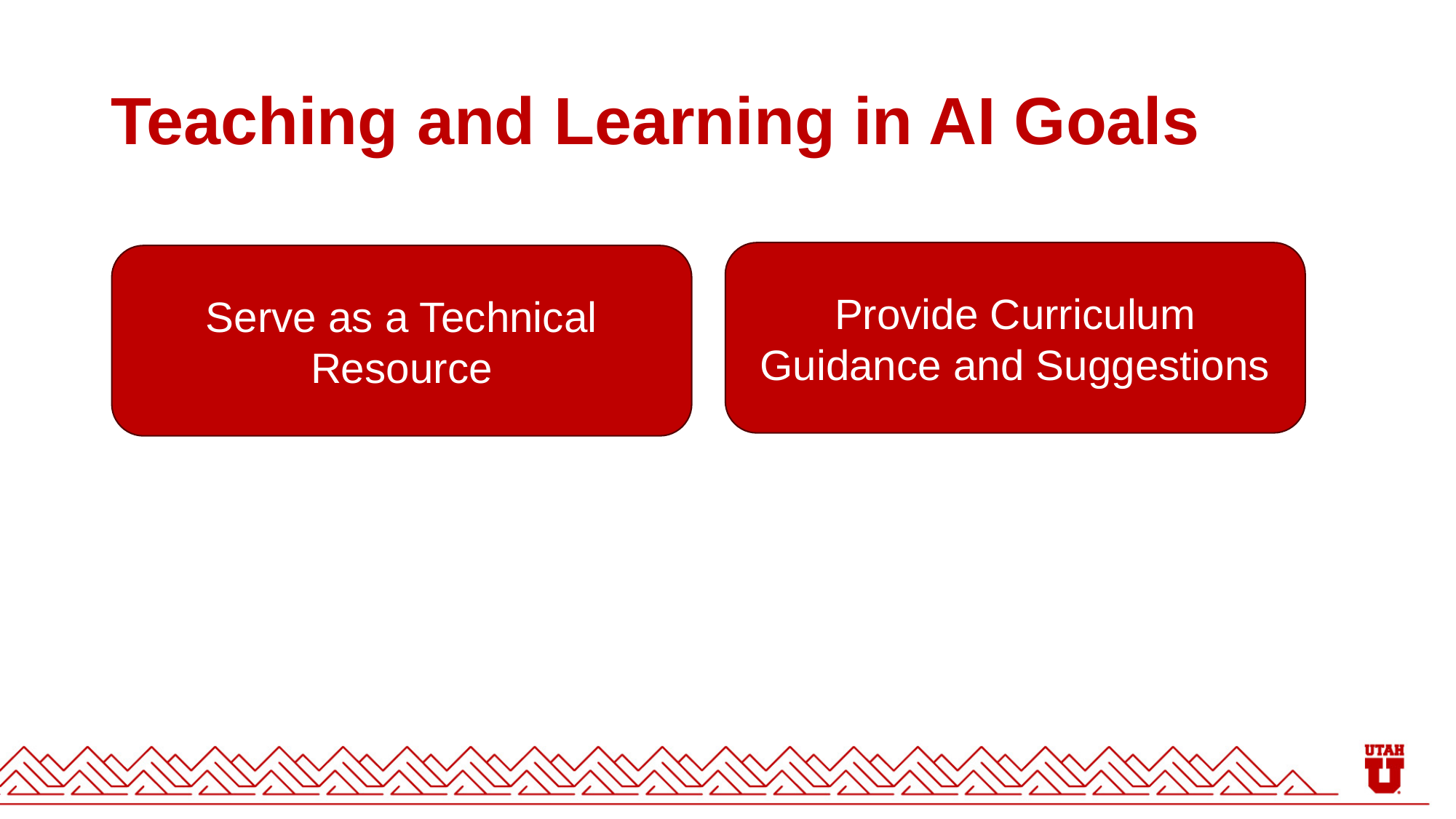

# Teaching and Learning in AI Goals
Provide Curriculum Guidance and Suggestions
Serve as a Technical Resource